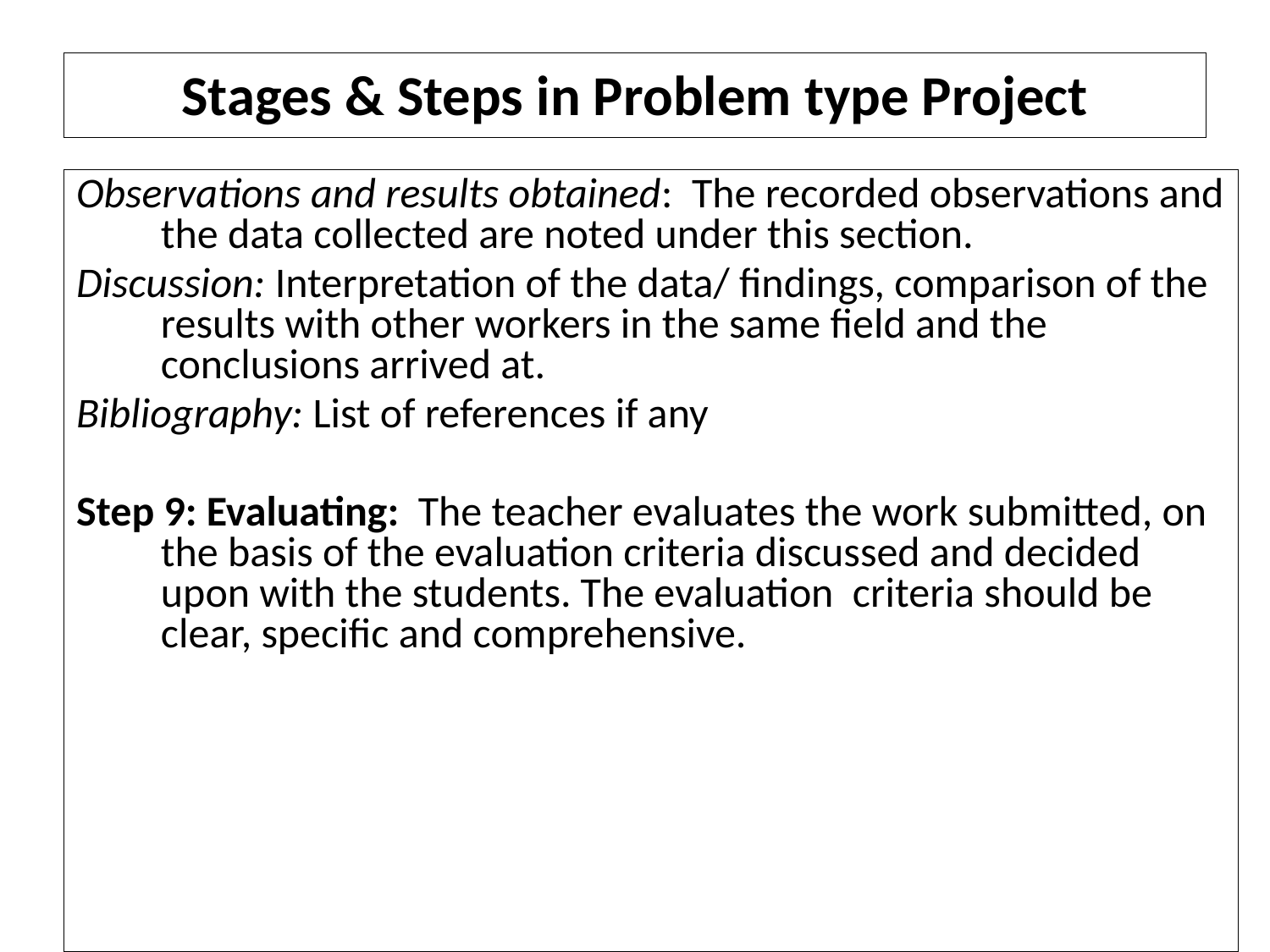

# Stages & Steps in Problem type Project
Observations and results obtained:  The recorded observations and the data collected are noted under this section.
Discussion: Interpretation of the data/ findings, comparison of the results with other workers in the same field and the conclusions arrived at.
Bibliography: List of references if any

Step 9: Evaluating:  The teacher evaluates the work submitted, on the basis of the evaluation criteria discussed and decided upon with the students. The evaluation  criteria should be clear, specific and comprehensive.